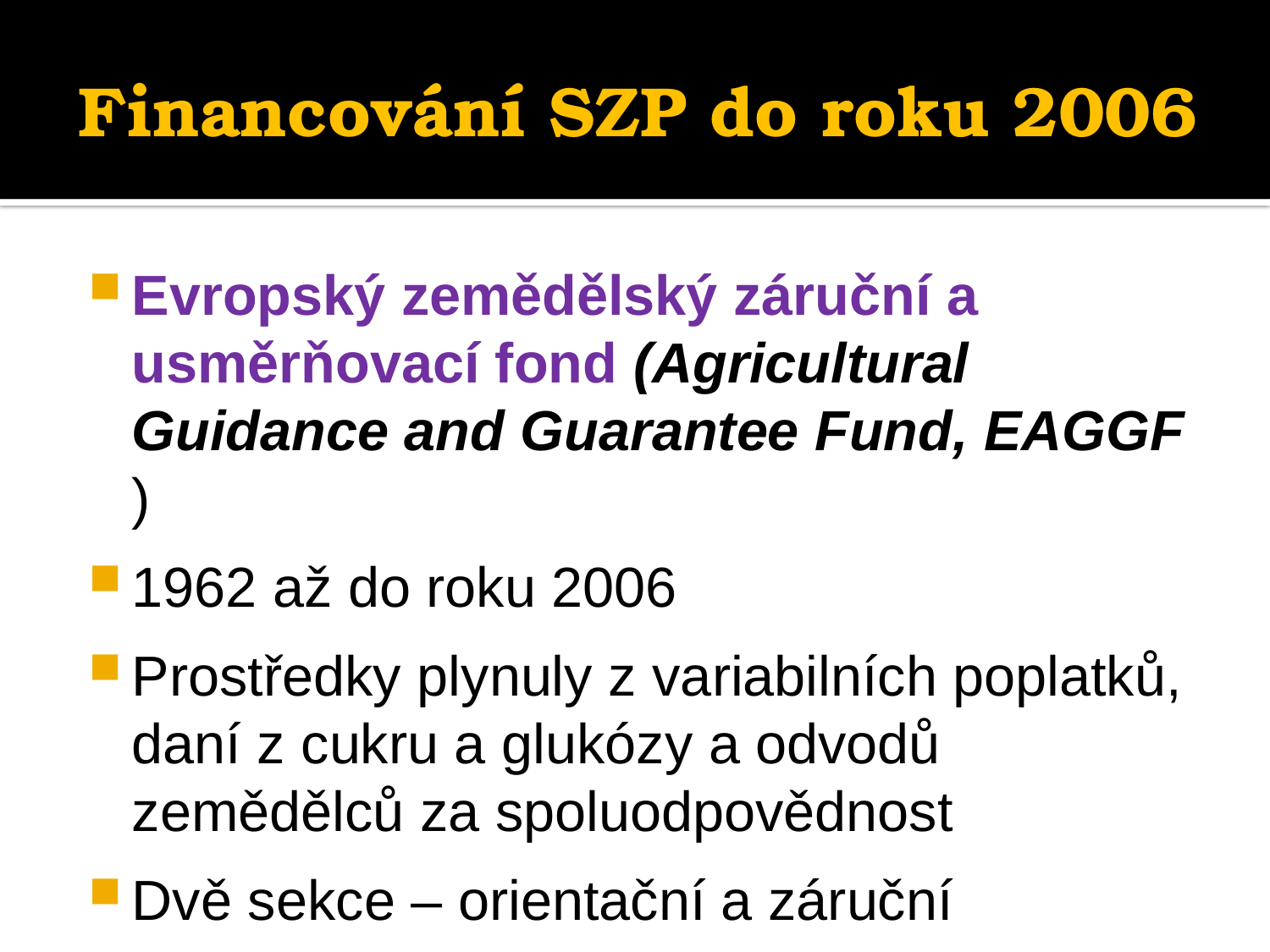

# Financování SZP do roku 2006
Evropský zemědělský záruční a usměrňovací fond (Agricultural Guidance and Guarantee Fund, EAGGF )
1962 až do roku 2006
Prostředky plynuly z variabilních poplatků, daní z cukru a glukózy a odvodů zemědělců za spoluodpovědnost
Dvě sekce – orientační a záruční